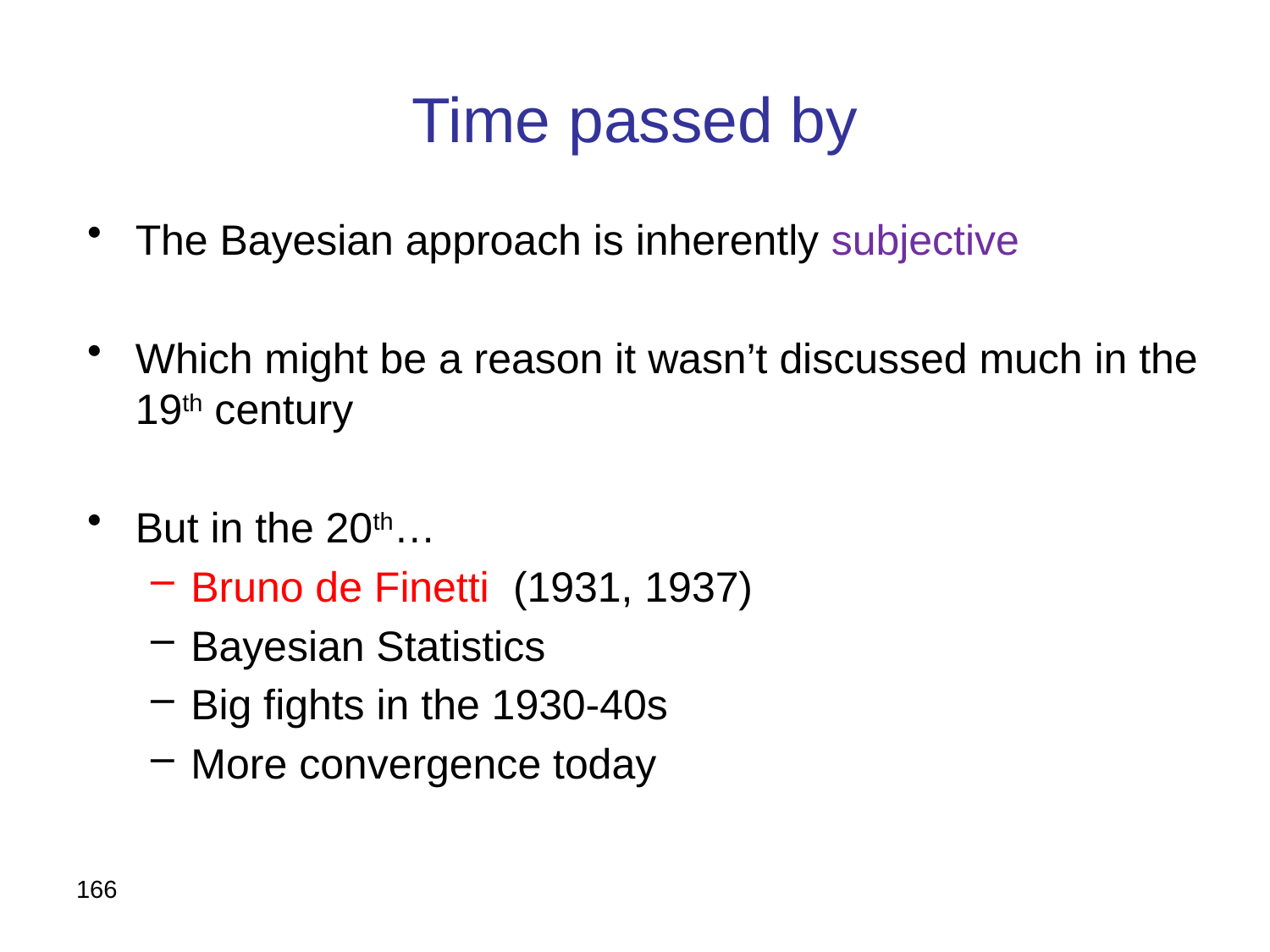

# Time passed by
The Bayesian approach is inherently subjective

Which might be a reason it wasn’t discussed much in the 19th century

But in the 20th…
Bruno de Finetti  (1931, 1937)
Bayesian Statistics
Big fights in the 1930-40s
More convergence today

166